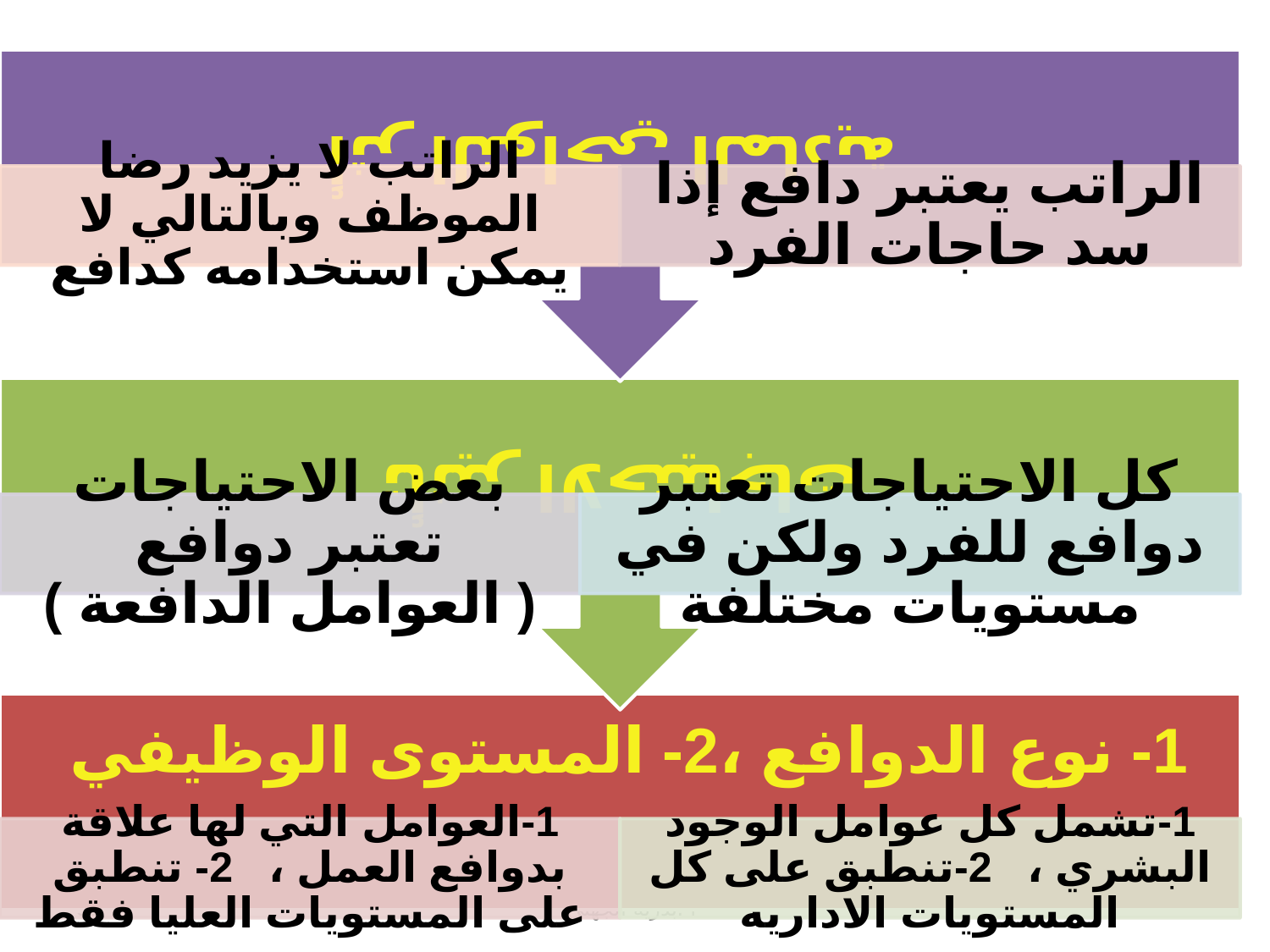

1- نوع الدوافع ،2- المستوى الوظيفي
1-العوامل التي لها علاقة بدوافع العمل ،   2- تنطبق على المستويات العليا فقط
1-تشمل كل عوامل الوجود البشري ،   2-تنطبق على كل المستويات الاداريه
تأثير الاحتياجات
بعض الاحتياجات تعتبر دوافع ( العوامل الدافعة )
كل الاحتياجات تعتبر دوافع للفرد ولكن في مستويات مختلفة
أثر النواحي المادية
الراتب لا يزيد رضا الموظف وبالتالي لا يمكن استخدامه كدافع
الراتب يعتبر دافع إذا سد حاجات الفرد
93
أ .بدرية الجهني